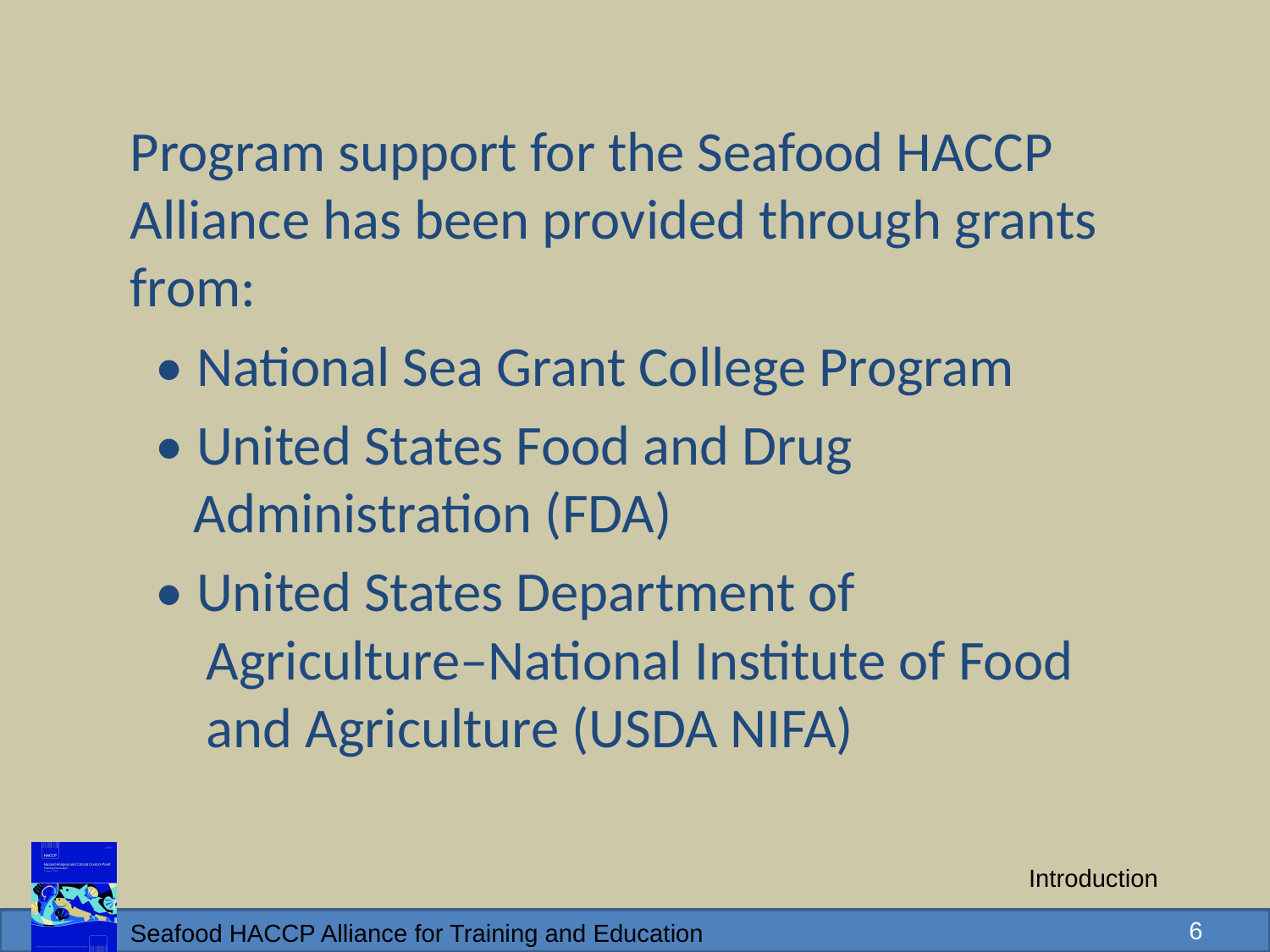

Program support for the Seafood HACCP Alliance has been provided through grants from:
  • National Sea Grant College Program
  • United States Food and Drug
     Administration (FDA)
  • United States Department of
      Agriculture–National Institute of Food
      and Agriculture (USDA NIFA)
6